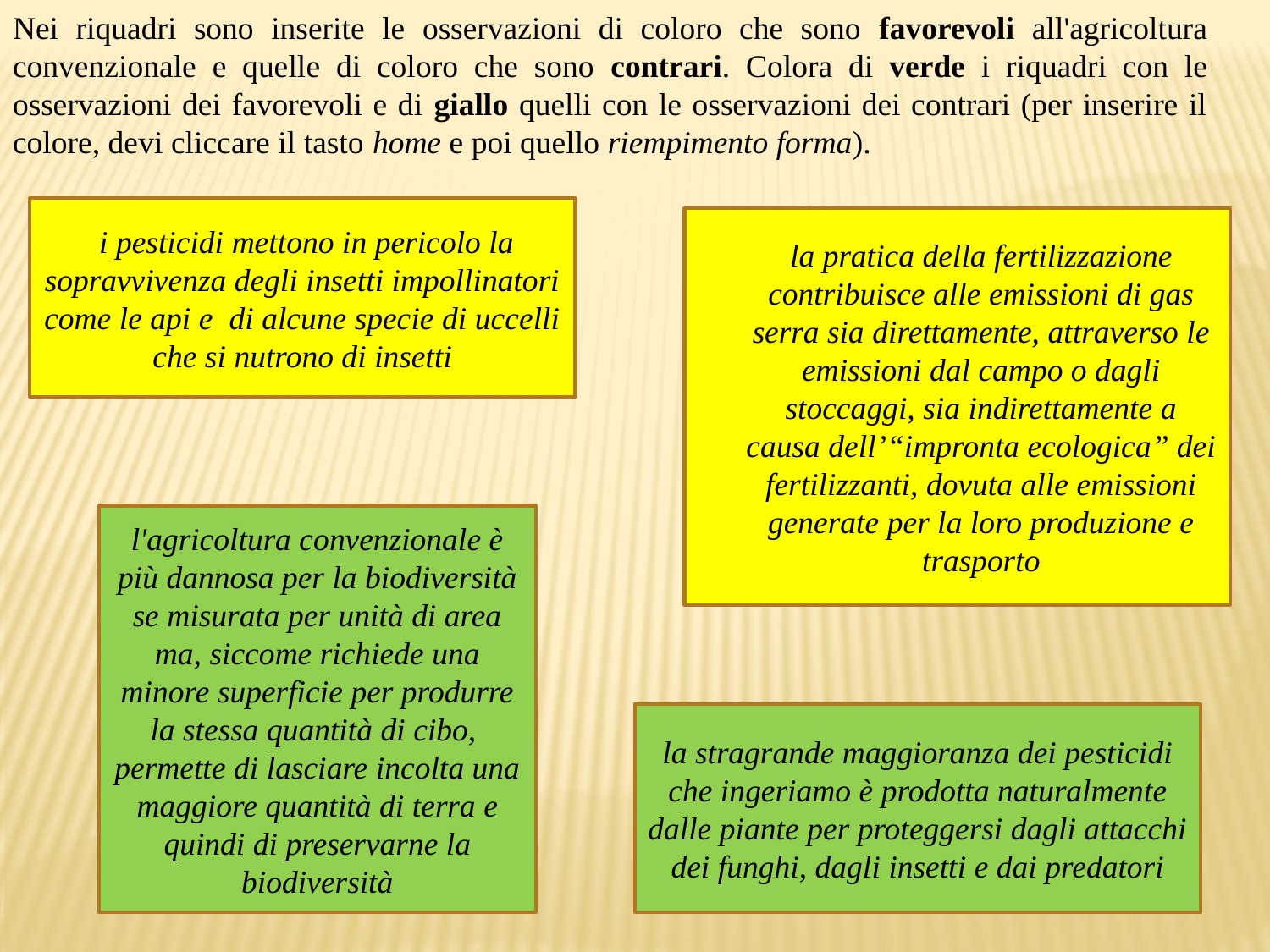

Nei riquadri sono inserite le osservazioni di coloro che sono favorevoli all'agricoltura convenzionale e quelle di coloro che sono contrari. Colora di verde i riquadri con le osservazioni dei favorevoli e di giallo quelli con le osservazioni dei contrari (per inserire il colore, devi cliccare il tasto home e poi quello riempimento forma).
 i pesticidi mettono in pericolo la sopravvivenza degli insetti impollinatori come le api e  di alcune specie di uccelli che si nutrono di insetti
      la pratica della fertilizzazione contribuisce alle emissioni di gas serra sia direttamente, attraverso le emissioni dal campo o dagli stoccaggi, sia indirettamente a causa dell’“impronta ecologica” dei fertilizzanti, dovuta alle emissioni generate per la loro produzione e trasporto
l'agricoltura convenzionale è più dannosa per la biodiversità se misurata per unità di area ma, siccome richiede una minore superficie per produrre la stessa quantità di cibo,  permette di lasciare incolta una maggiore quantità di terra e quindi di preservarne la biodiversità
la stragrande maggioranza dei pesticidi che ingeriamo è prodotta naturalmente dalle piante per proteggersi dagli attacchi dei funghi, dagli insetti e dai predatori